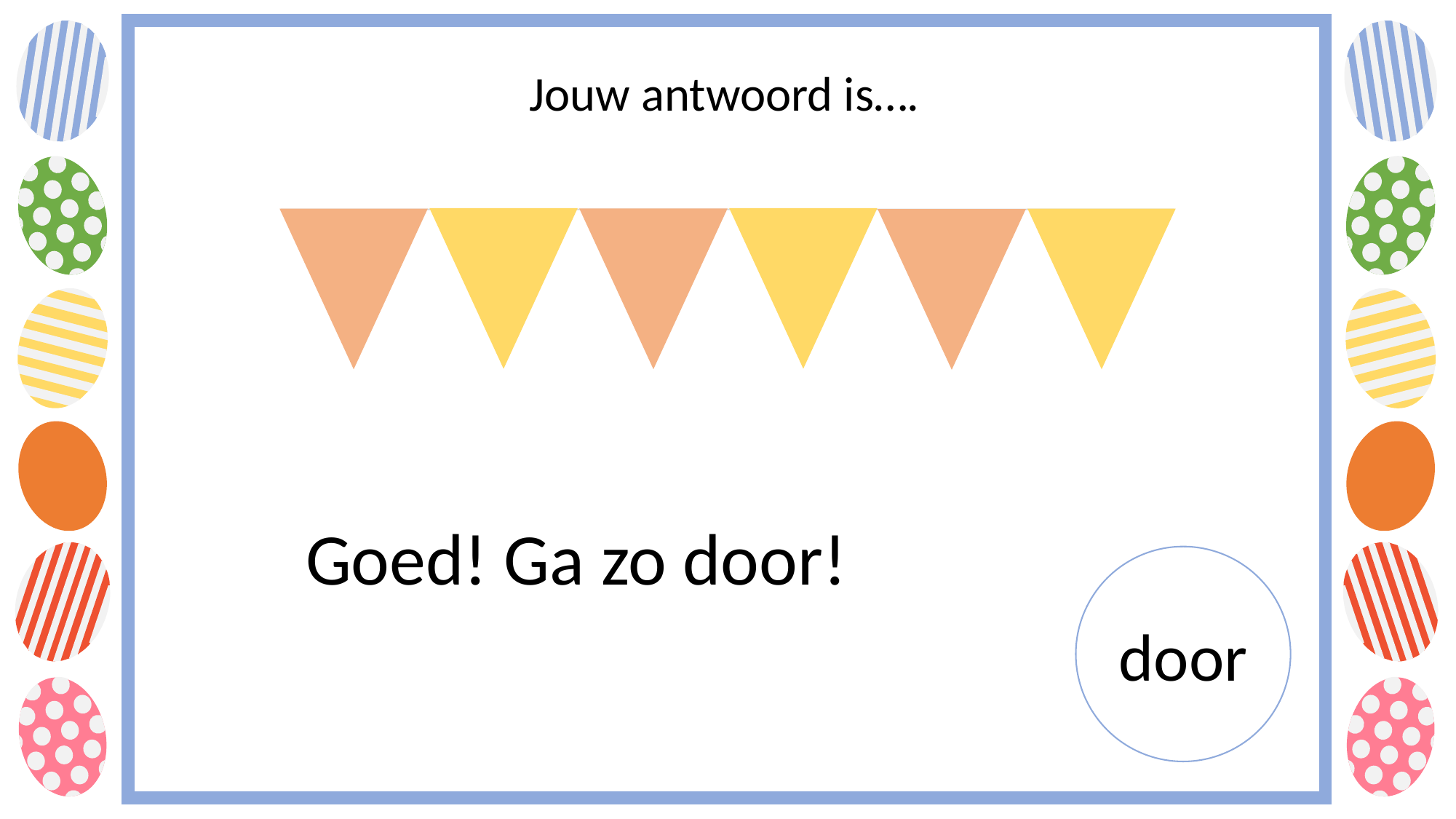

Jouw antwoord is….

Goed! Ga zo door!
door